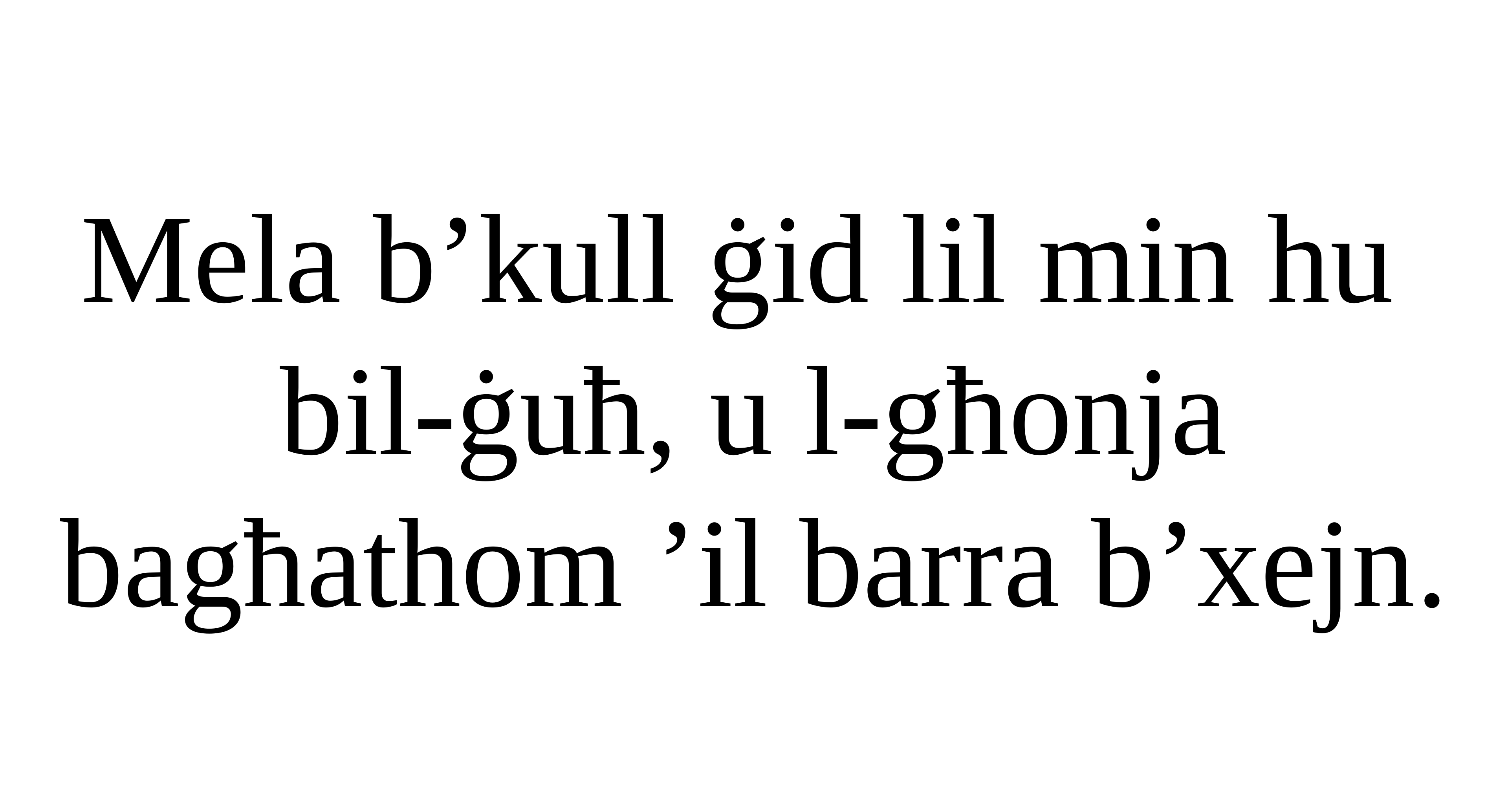

Mela b’kull ġid lil min hu
bil-ġuħ, u l-għonja bagħathom ’il barra b’xejn.